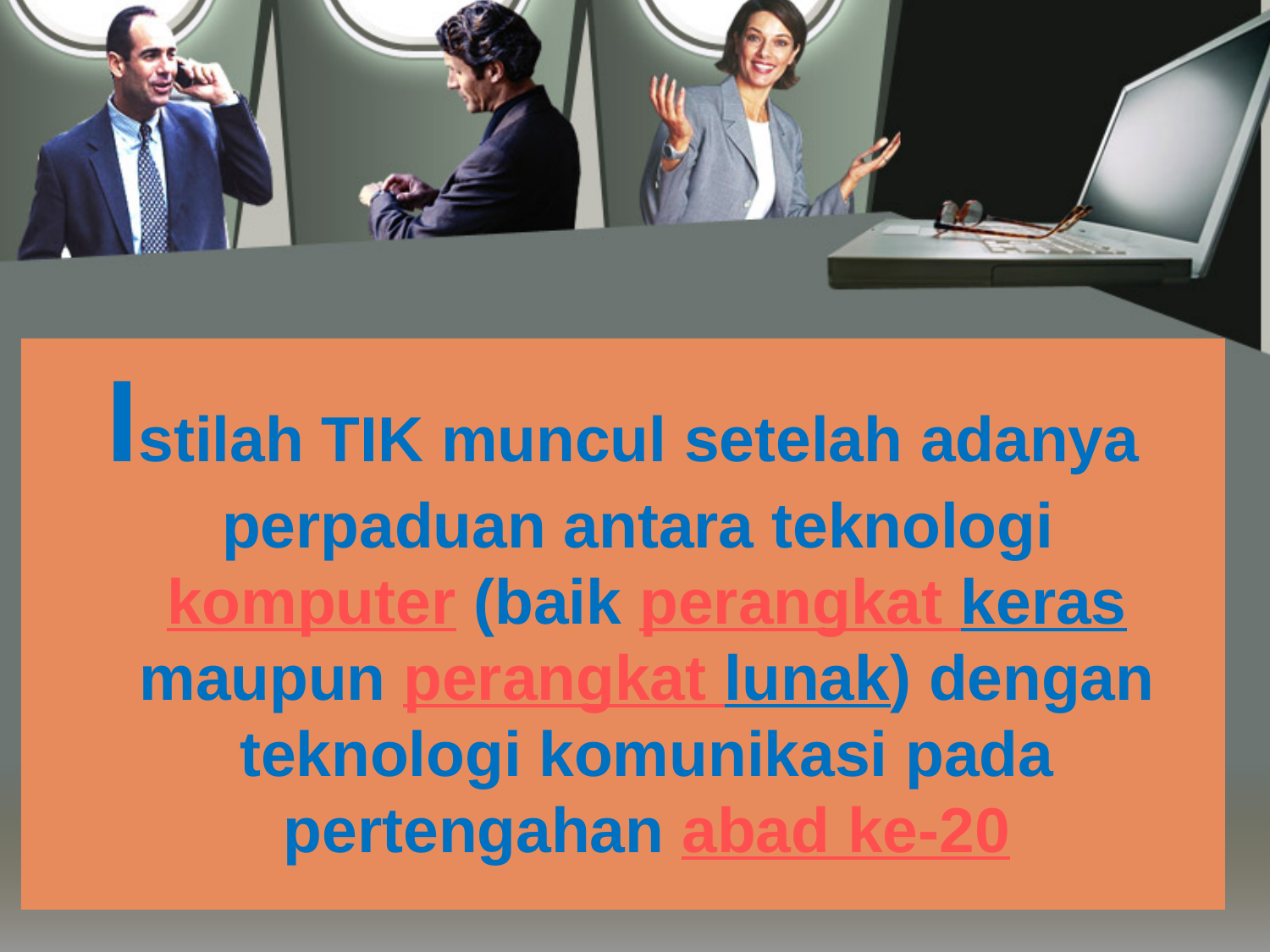

Istilah TIK muncul setelah adanya perpaduan antara teknologi komputer (baik perangkat keras maupun perangkat lunak) dengan teknologi komunikasi pada pertengahan abad ke-20